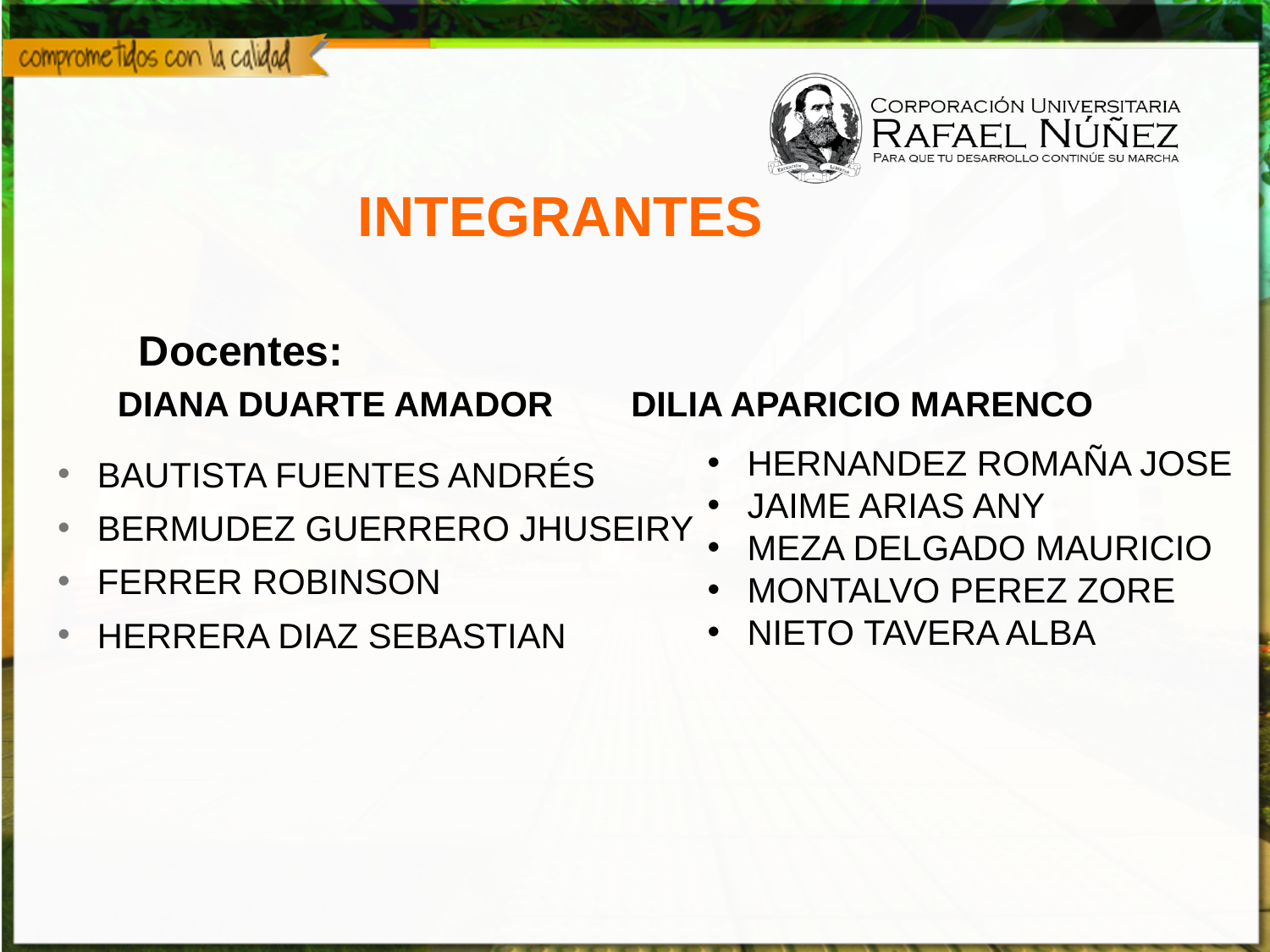

# INTEGRANTES
Docentes:
DIANA DUARTE AMADOR        DILIA APARICIO MARENCO
HERNANDEZ ROMAÑA JOSE
JAIME ARIAS ANY
MEZA DELGADO MAURICIO
MONTALVO PEREZ ZORE
NIETO TAVERA ALBA
BAUTISTA FUENTES ANDRÉS
BERMUDEZ GUERRERO JHUSEIRY
FERRER ROBINSON
HERRERA DIAZ SEBASTIAN